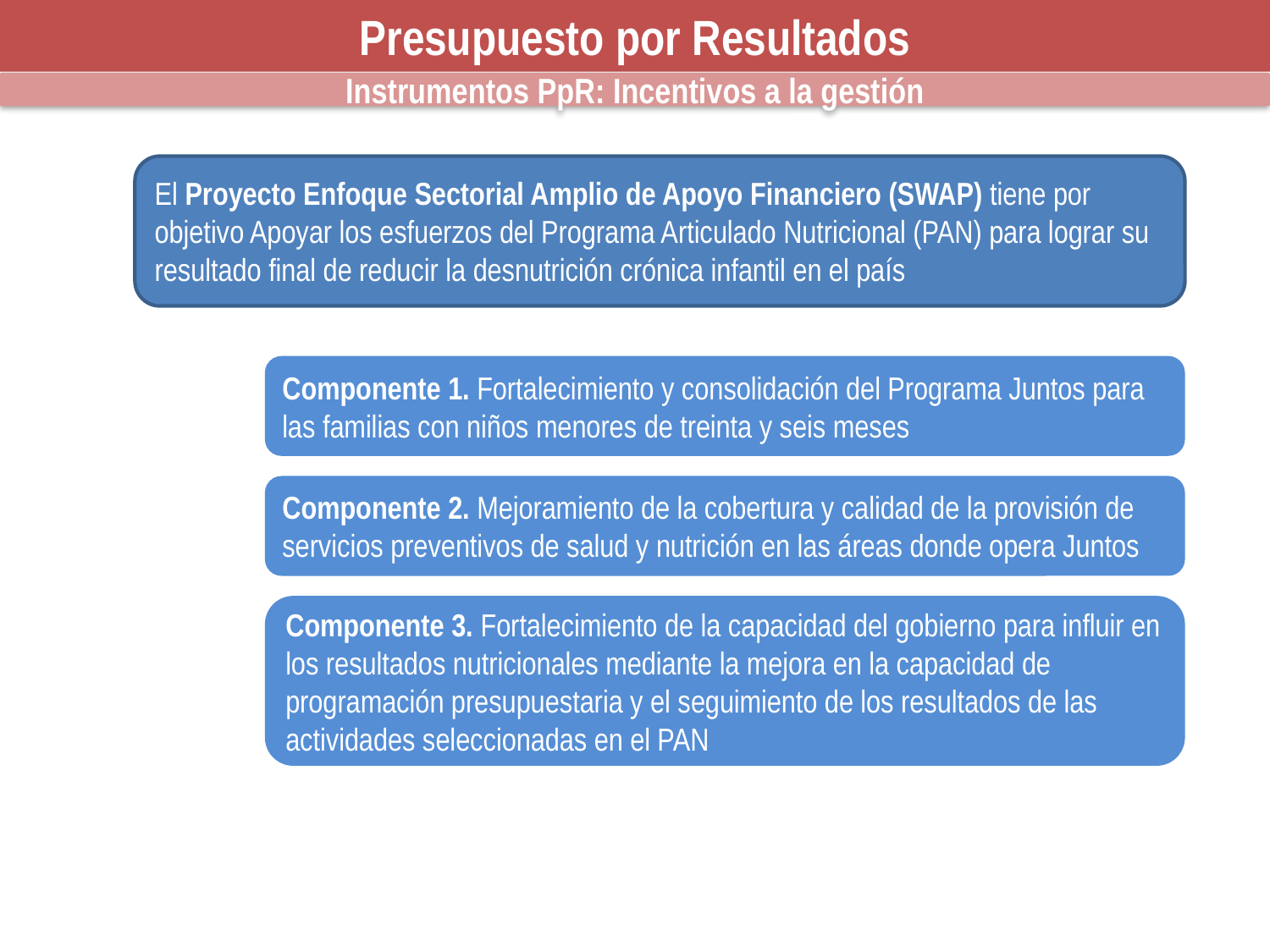

Presupuesto por Resultados
Instrumentos PpR: Incentivos a la gestión
El Proyecto Enfoque Sectorial Amplio de Apoyo Financiero (SWAP) tiene por objetivo Apoyar los esfuerzos del Programa Articulado Nutricional (PAN) para lograr su resultado final de reducir la desnutrición crónica infantil en el país
Componente 1. Fortalecimiento y consolidación del Programa Juntos para las familias con niños menores de treinta y seis meses
Componente 2. Mejoramiento de la cobertura y calidad de la provisión de servicios preventivos de salud y nutrición en las áreas donde opera Juntos
Componente 3. Fortalecimiento de la capacidad del gobierno para influir en los resultados nutricionales mediante la mejora en la capacidad de programación presupuestaria y el seguimiento de los resultados de las actividades seleccionadas en el PAN